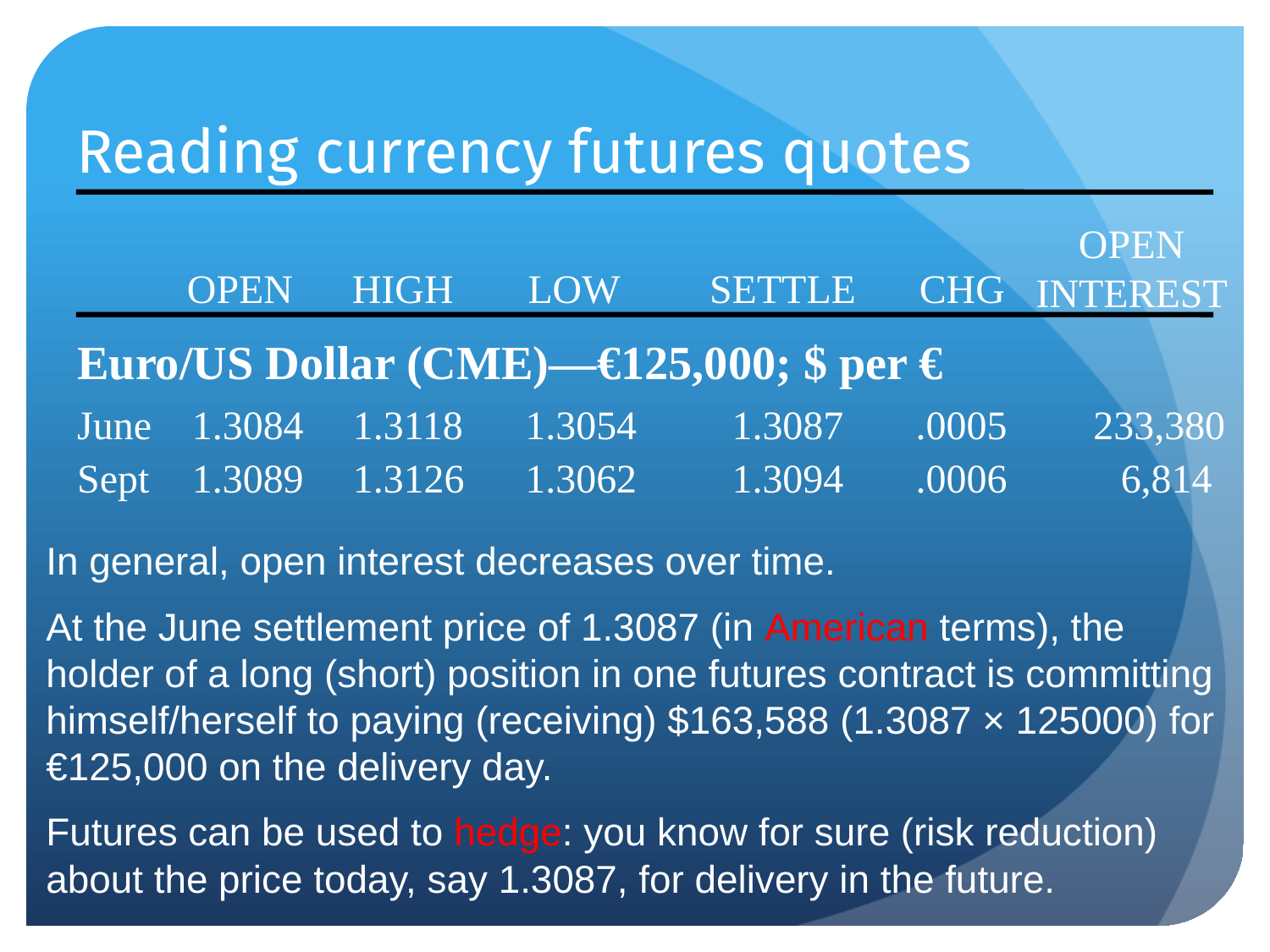

# Reading currency futures quotes

OPEN INTEREST
OPEN
HIGH
LOW
SETTLE
CHG

Euro/US Dollar (CME)—€125,000; $ per €
June
1.3084
1.3118
1.3054
1.3087
.0005
233,380
Sept
1.3089
1.3126
1.3062
1.3094
.0006
6,814
In general, open interest decreases over time.
At the June settlement price of 1.3087 (in American terms), the holder of a long (short) position in one futures contract is committing himself/herself to paying (receiving) $163,588 (1.3087 × 125000) for €125,000 on the delivery day.
Futures can be used to hedge: you know for sure (risk reduction) about the price today, say 1.3087, for delivery in the future.